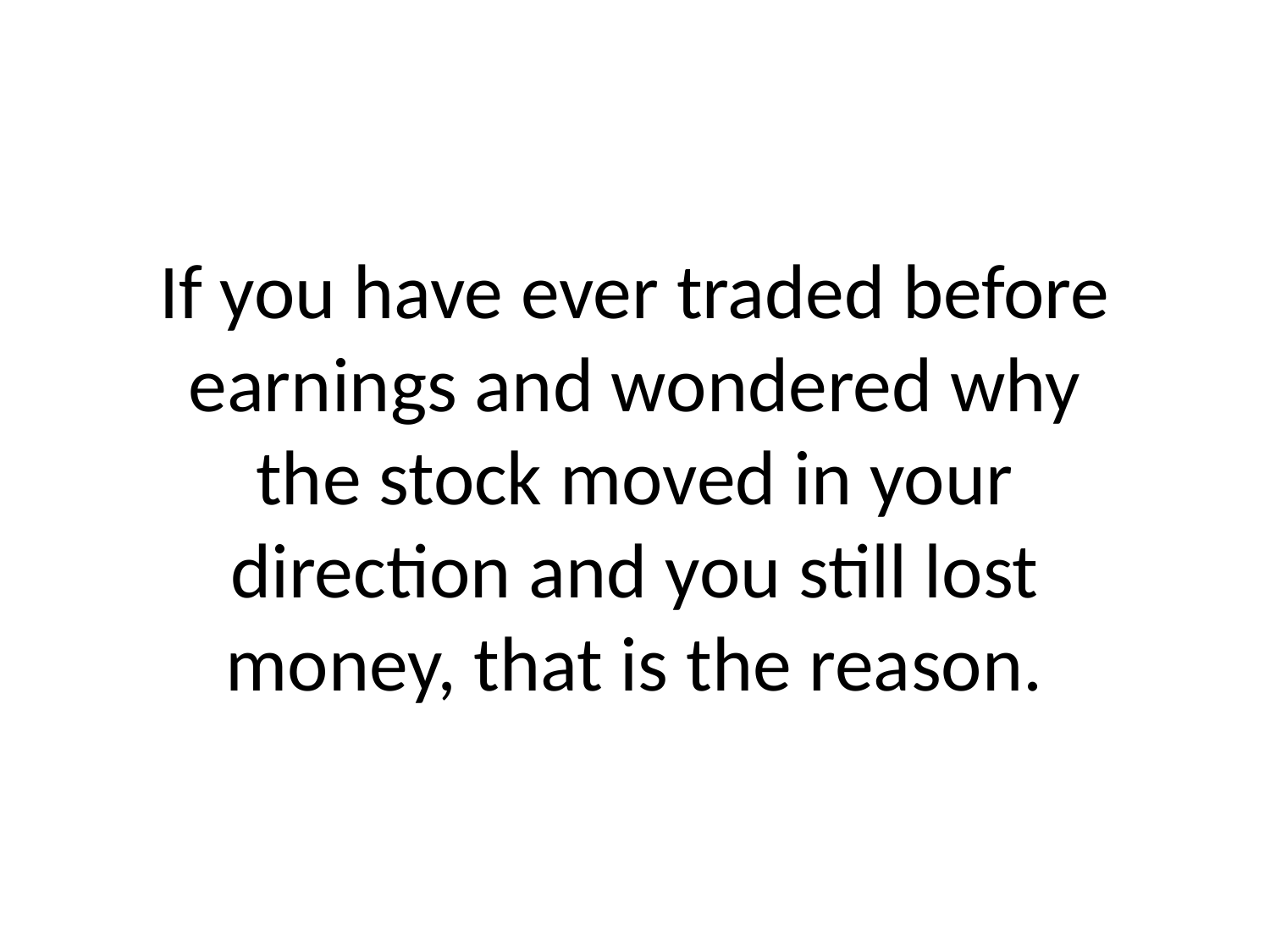

# If you have ever traded before earnings and wondered why the stock moved in your direction and you still lost money, that is the reason.